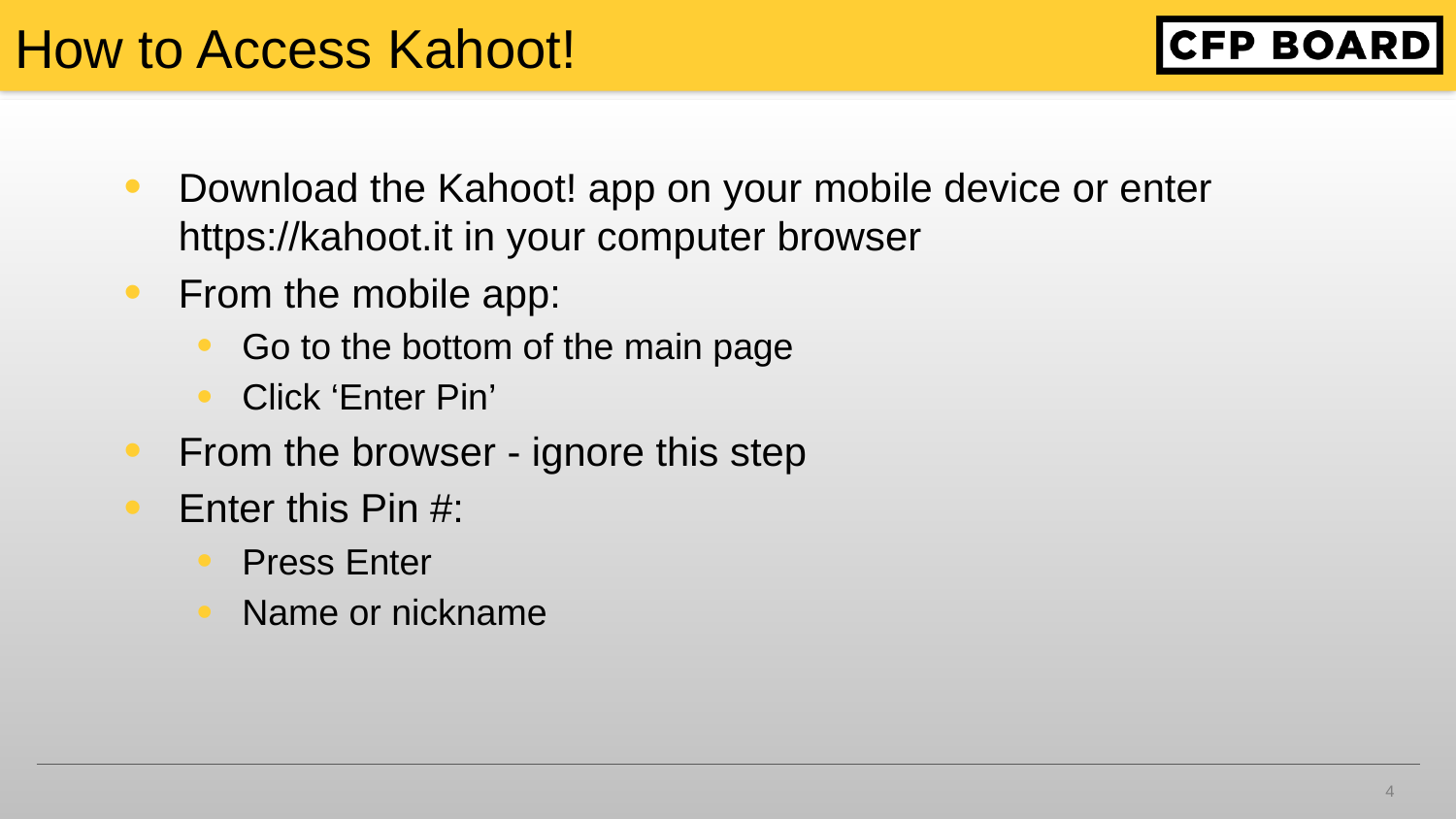

# How to Access Kahoot!
Download the Kahoot! app on your mobile device or enter https://kahoot.it in your computer browser
From the mobile app:
Go to the bottom of the main page
Click ‘Enter Pin’
From the browser - ignore this step
Enter this Pin #:
Press Enter
Name or nickname
4